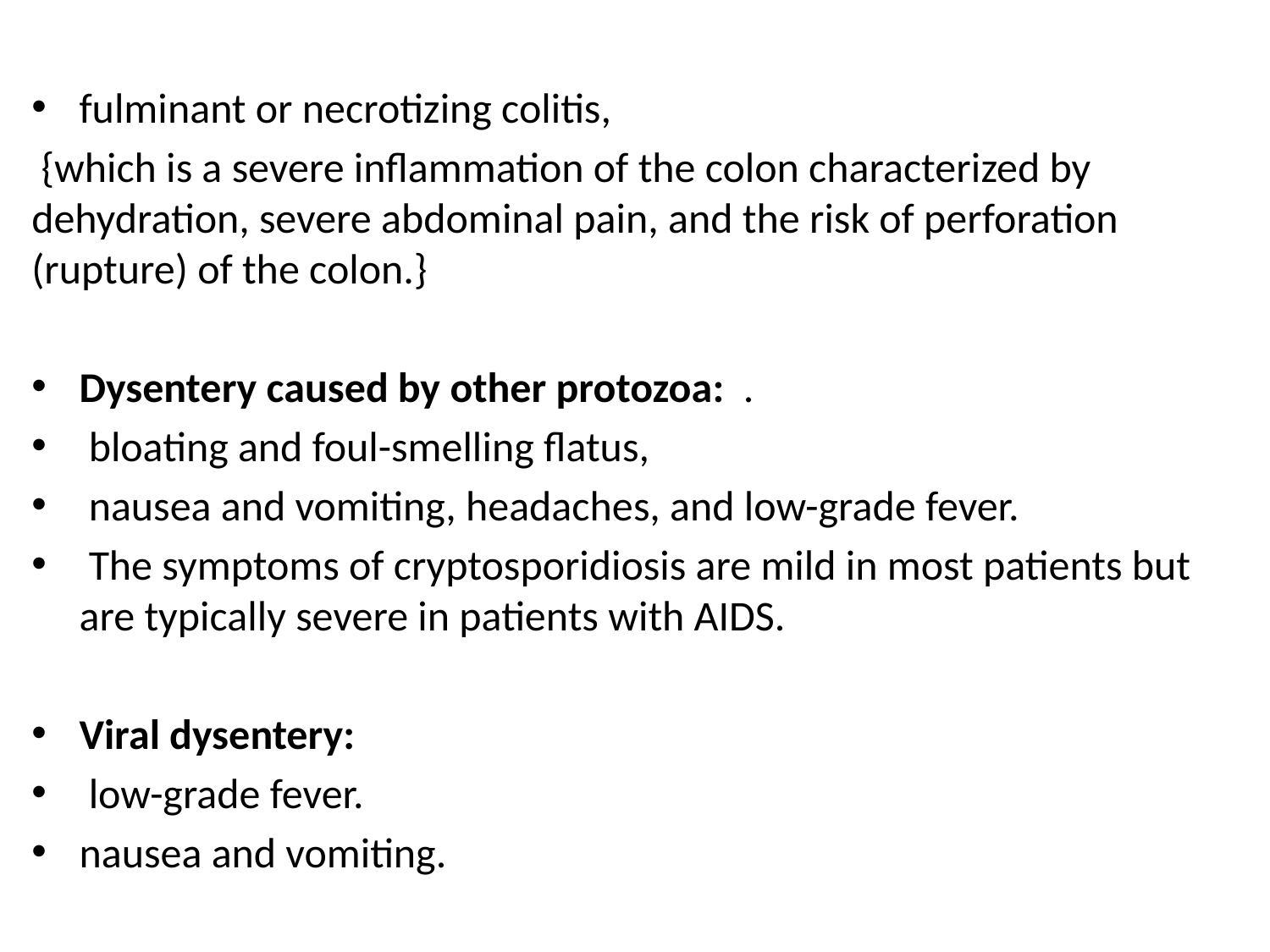

fulminant or necrotizing colitis,
 {which is a severe inflammation of the colon characterized by dehydration, severe abdominal pain, and the risk of perforation (rupture) of the colon.}

Dysentery caused by other protozoa:  .
 bloating and foul-smelling flatus,
 nausea and vomiting, headaches, and low-grade fever.
 The symptoms of cryptosporidiosis are mild in most patients but are typically severe in patients with AIDS.

Viral dysentery:
 low-grade fever.
nausea and vomiting.